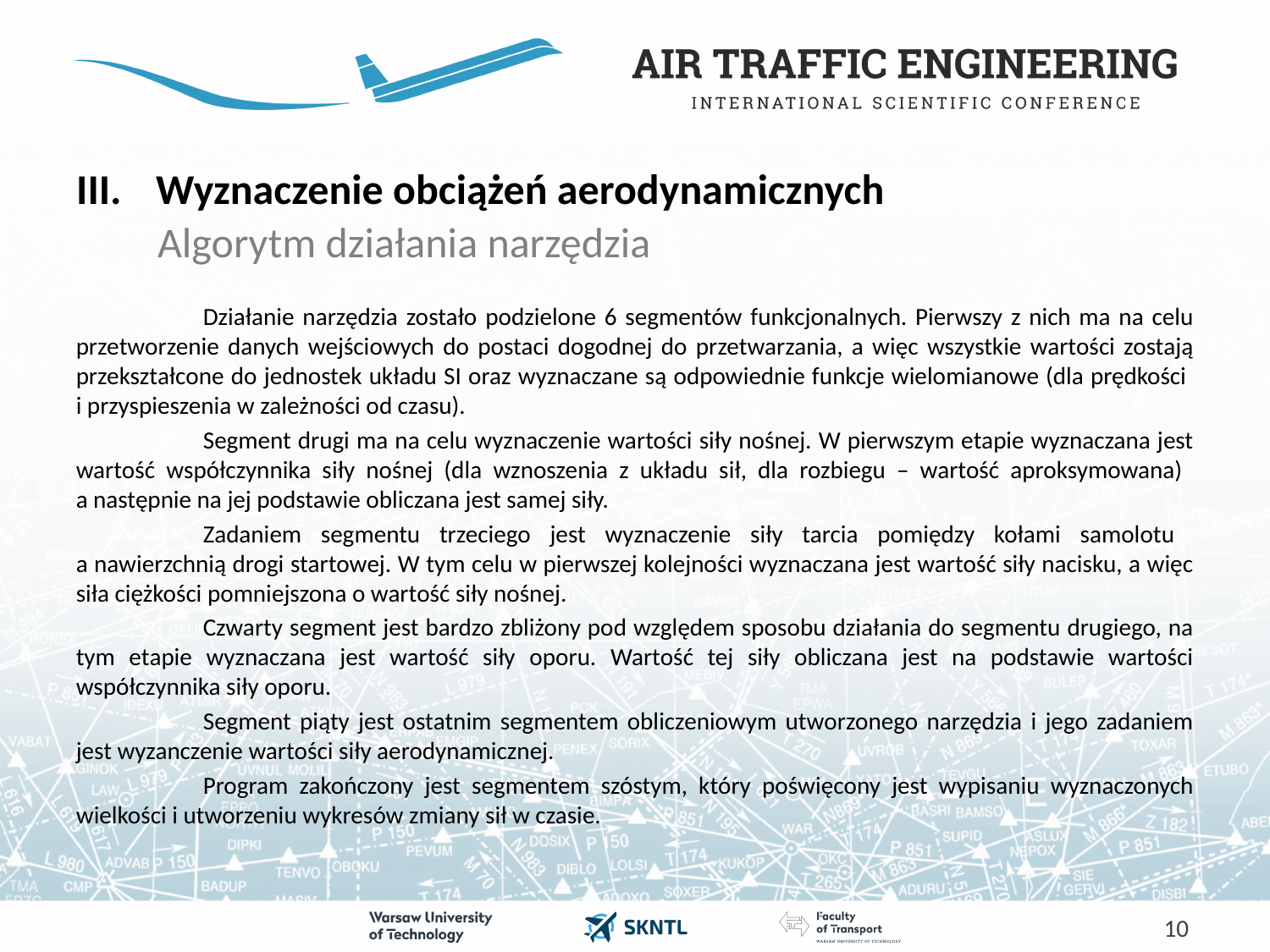

# Wyznaczenie obciążeń aerodynamicznych
Algorytm działania narzędzia
	Działanie narzędzia zostało podzielone 6 segmentów funkcjonalnych. Pierwszy z nich ma na celu przetworzenie danych wejściowych do postaci dogodnej do przetwarzania, a więc wszystkie wartości zostają przekształcone do jednostek układu SI oraz wyznaczane są odpowiednie funkcje wielomianowe (dla prędkości
i przyspieszenia w zależności od czasu).
	Segment drugi ma na celu wyznaczenie wartości siły nośnej. W pierwszym etapie wyznaczana jest wartość współczynnika siły nośnej (dla wznoszenia z układu sił, dla rozbiegu – wartość aproksymowana)
a następnie na jej podstawie obliczana jest samej siły.
	Zadaniem segmentu trzeciego jest wyznaczenie siły tarcia pomiędzy kołami samolotu
a nawierzchnią drogi startowej. W tym celu w pierwszej kolejności wyznaczana jest wartość siły nacisku, a więc siła ciężkości pomniejszona o wartość siły nośnej.
	Czwarty segment jest bardzo zbliżony pod względem sposobu działania do segmentu drugiego, na tym etapie wyznaczana jest wartość siły oporu. Wartość tej siły obliczana jest na podstawie wartości współczynnika siły oporu.
	Segment piąty jest ostatnim segmentem obliczeniowym utworzonego narzędzia i jego zadaniem jest wyzanczenie wartości siły aerodynamicznej.
	Program zakończony jest segmentem szóstym, który poświęcony jest wypisaniu wyznaczonych wielkości i utworzeniu wykresów zmiany sił w czasie.
10